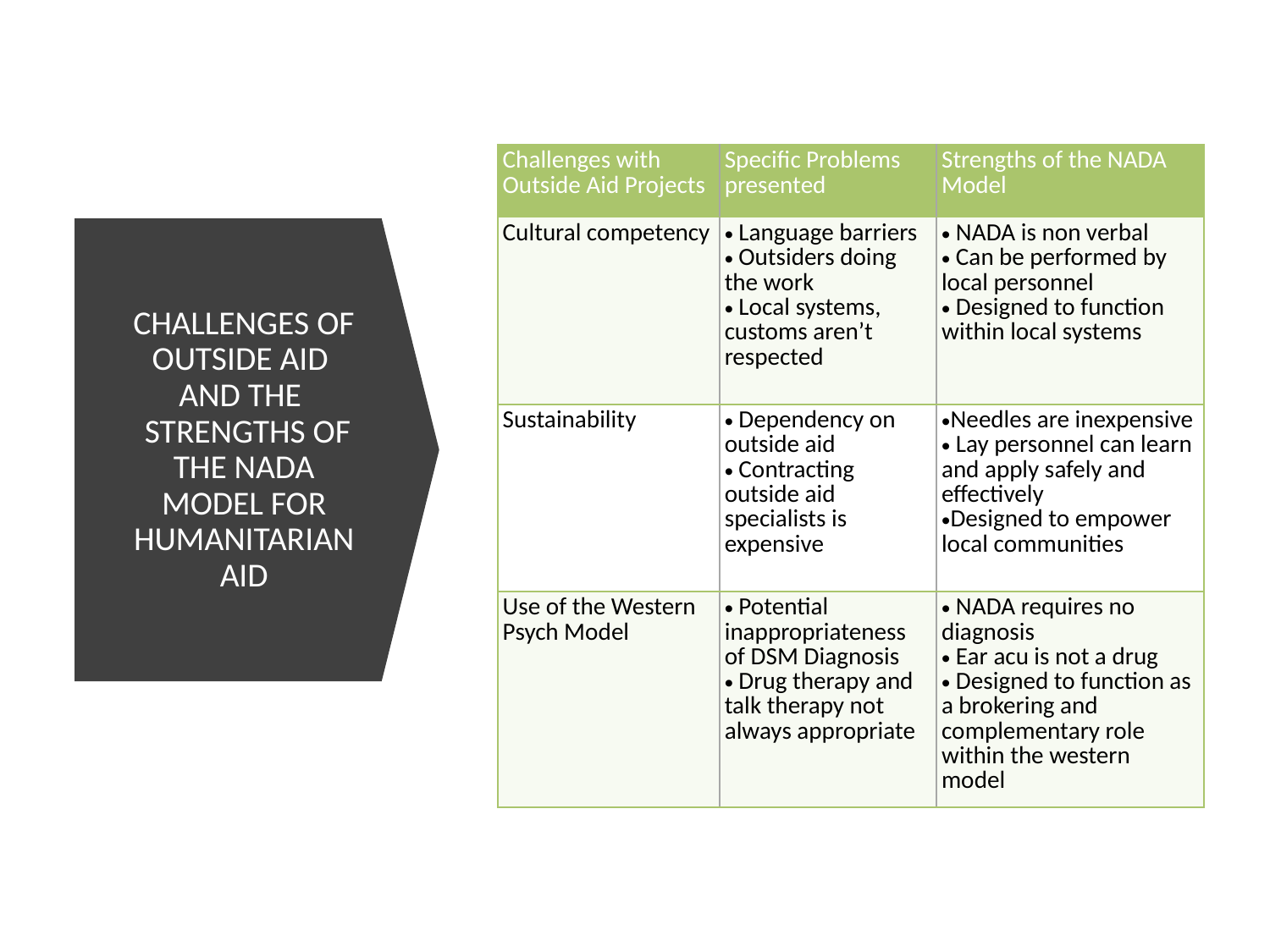

| Challenges with Outside Aid Projects | Specific Problems presented | Strengths of the NADA Model |
| --- | --- | --- |
| Cultural competency | Language barriers Outsiders doing the work Local systems, customs aren’t respected | NADA is non verbal Can be performed by local personnel Designed to function within local systems |
| Sustainability | Dependency on outside aid Contracting outside aid specialists is expensive | Needles are inexpensive Lay personnel can learn and apply safely and effectively Designed to empower local communities |
| Use of the Western Psych Model | Potential inappropriateness of DSM Diagnosis Drug therapy and talk therapy not always appropriate | NADA requires no diagnosis Ear acu is not a drug Designed to function as a brokering and complementary role within the western model |

# Challenges of Outside Aid  and the Strengths of the NADA Model for humanitarian aid